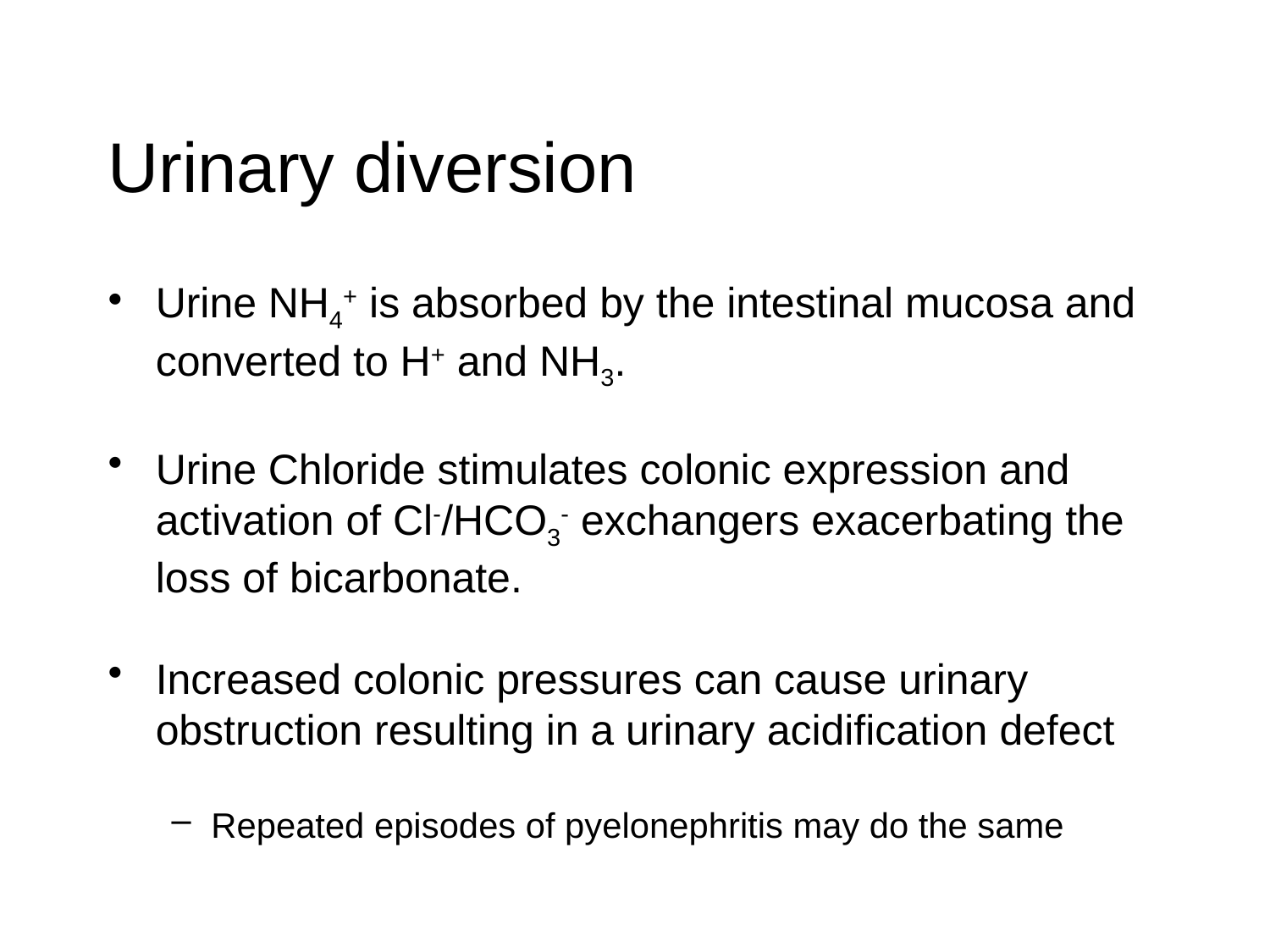

# Urinary diversion
Urine NH4+ is absorbed by the intestinal mucosa and converted to H+ and NH3.
Urine Chloride stimulates colonic expression and activation of Cl-/HCO3- exchangers exacerbating the loss of bicarbonate.
Increased colonic pressures can cause urinary obstruction resulting in a urinary acidification defect
Repeated episodes of pyelonephritis may do the same